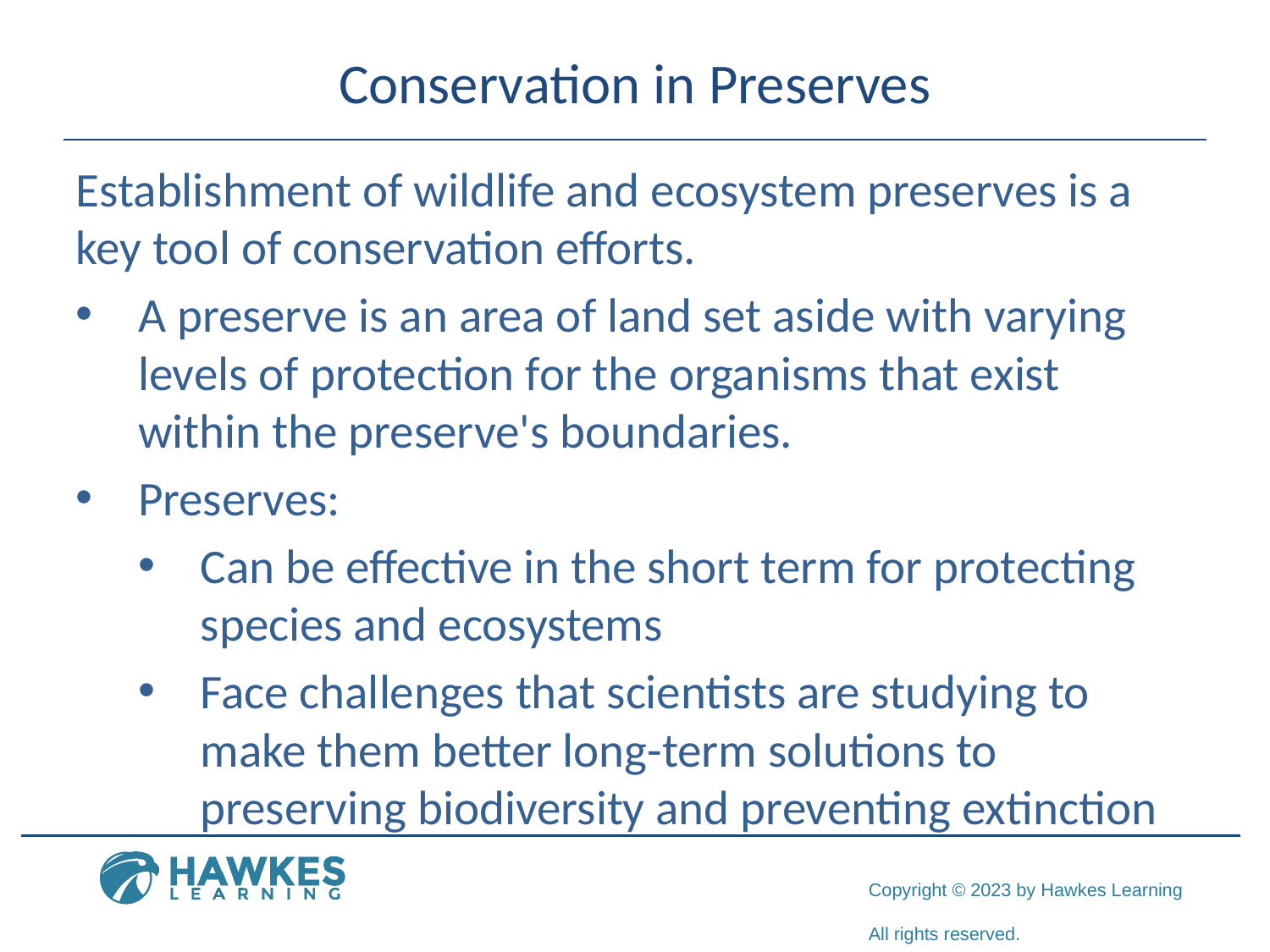

# Conservation in Preserves
Establishment of wildlife and ecosystem preserves is a key tool of conservation efforts.
A preserve is an area of land set aside with varying levels of protection for the organisms that exist within the preserve's boundaries.
Preserves:
Can be effective in the short term for protecting species and ecosystems
Face challenges that scientists are studying to make them better long-term solutions to preserving biodiversity and preventing extinction